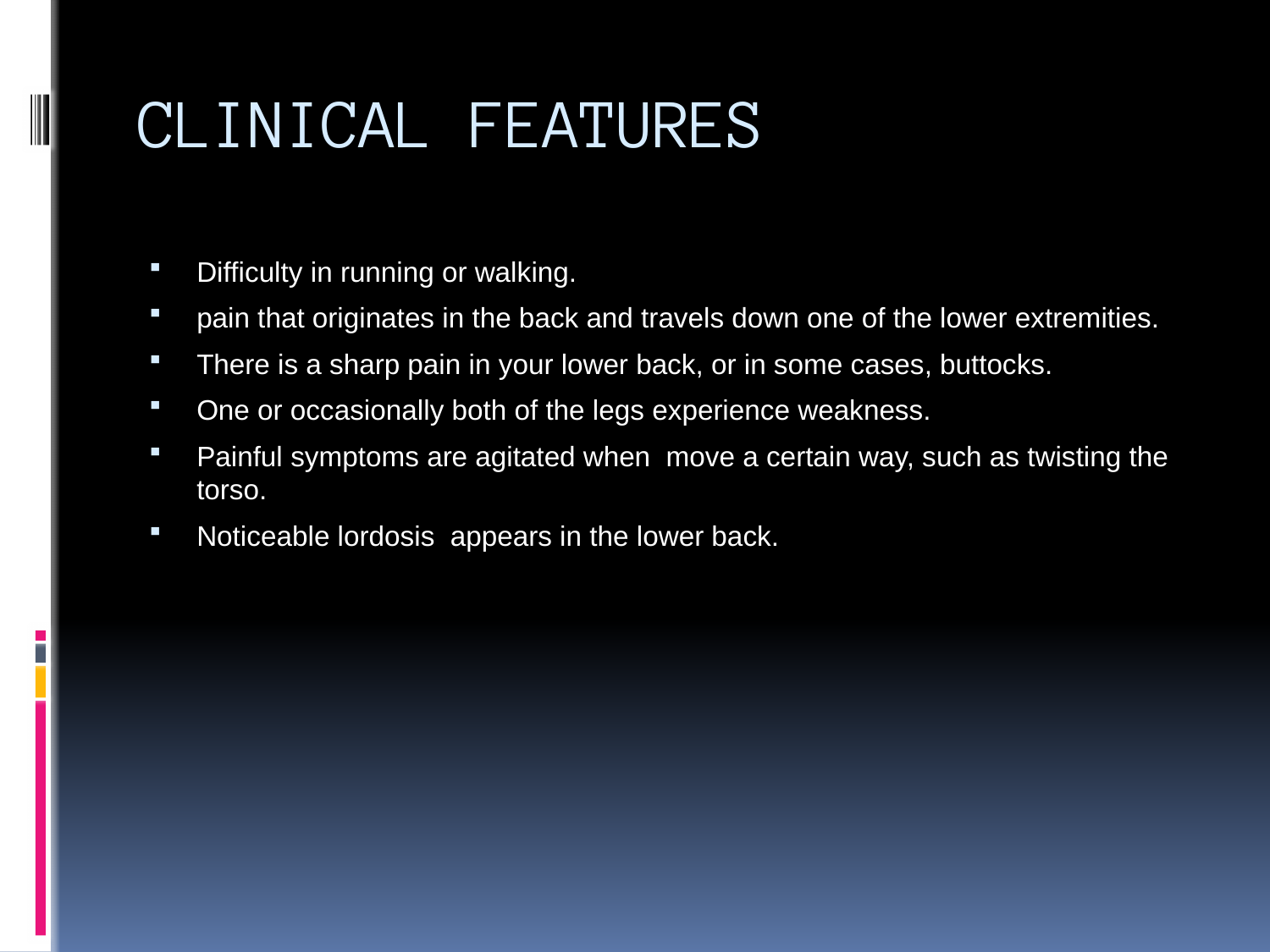

# CLINICAL FEATURES
Difficulty in running or walking.
pain that originates in the back and travels down one of the lower extremities.
There is a sharp pain in your lower back, or in some cases, buttocks.
One or occasionally both of the legs experience weakness.
Painful symptoms are agitated when  move a certain way, such as twisting the torso.
Noticeable lordosis  appears in the lower back.